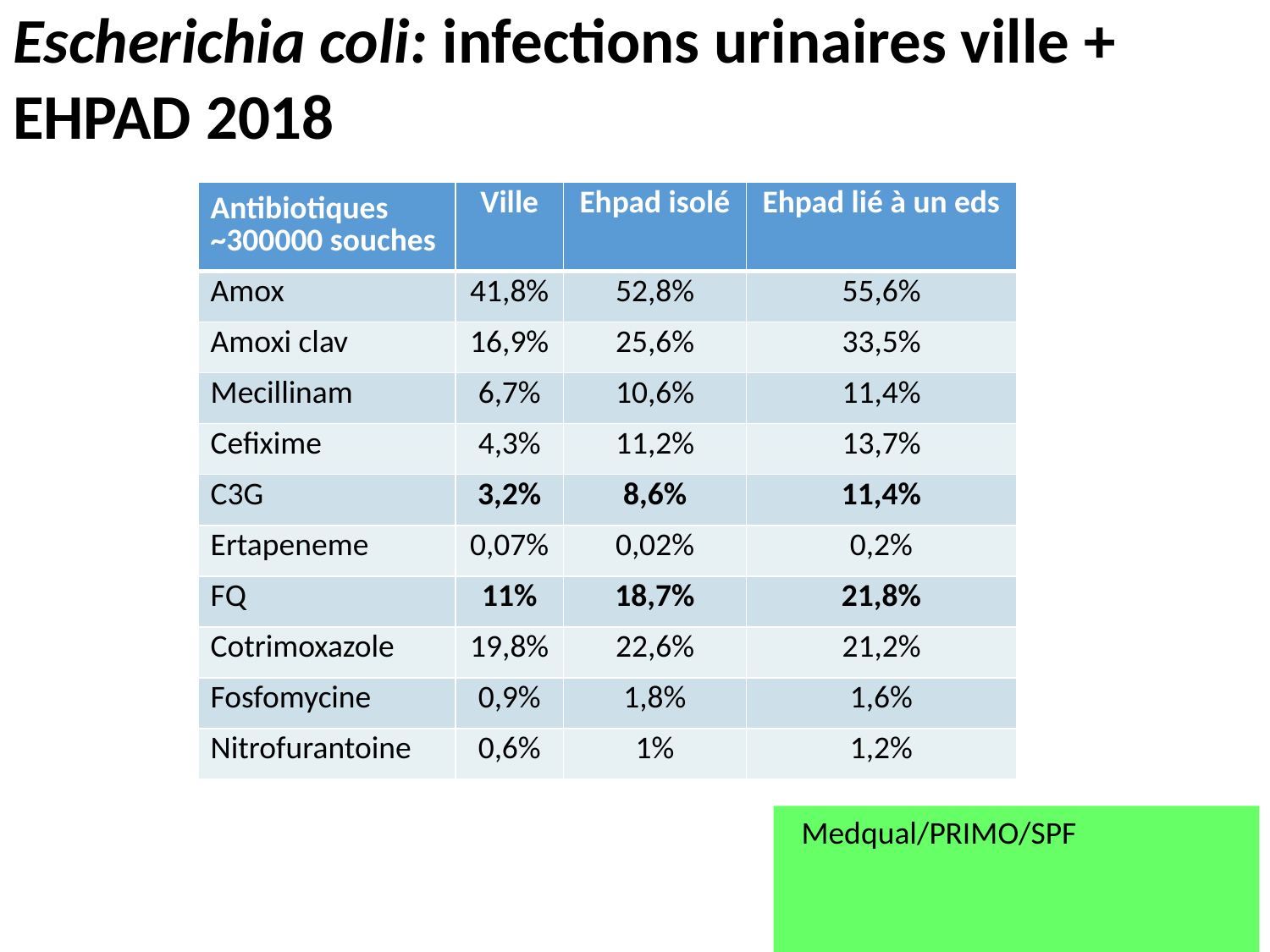

# Escherichia coli: infections urinaires ville + EHPAD 2018
| Antibiotiques ~300000 souches | Ville | Ehpad isolé | Ehpad lié à un eds |
| --- | --- | --- | --- |
| Amox | 41,8% | 52,8% | 55,6% |
| Amoxi clav | 16,9% | 25,6% | 33,5% |
| Mecillinam | 6,7% | 10,6% | 11,4% |
| Cefixime | 4,3% | 11,2% | 13,7% |
| C3G | 3,2% | 8,6% | 11,4% |
| Ertapeneme | 0,07% | 0,02% | 0,2% |
| FQ | 11% | 18,7% | 21,8% |
| Cotrimoxazole | 19,8% | 22,6% | 21,2% |
| Fosfomycine | 0,9% | 1,8% | 1,6% |
| Nitrofurantoine | 0,6% | 1% | 1,2% |
Medqual/PRIMO/SPF